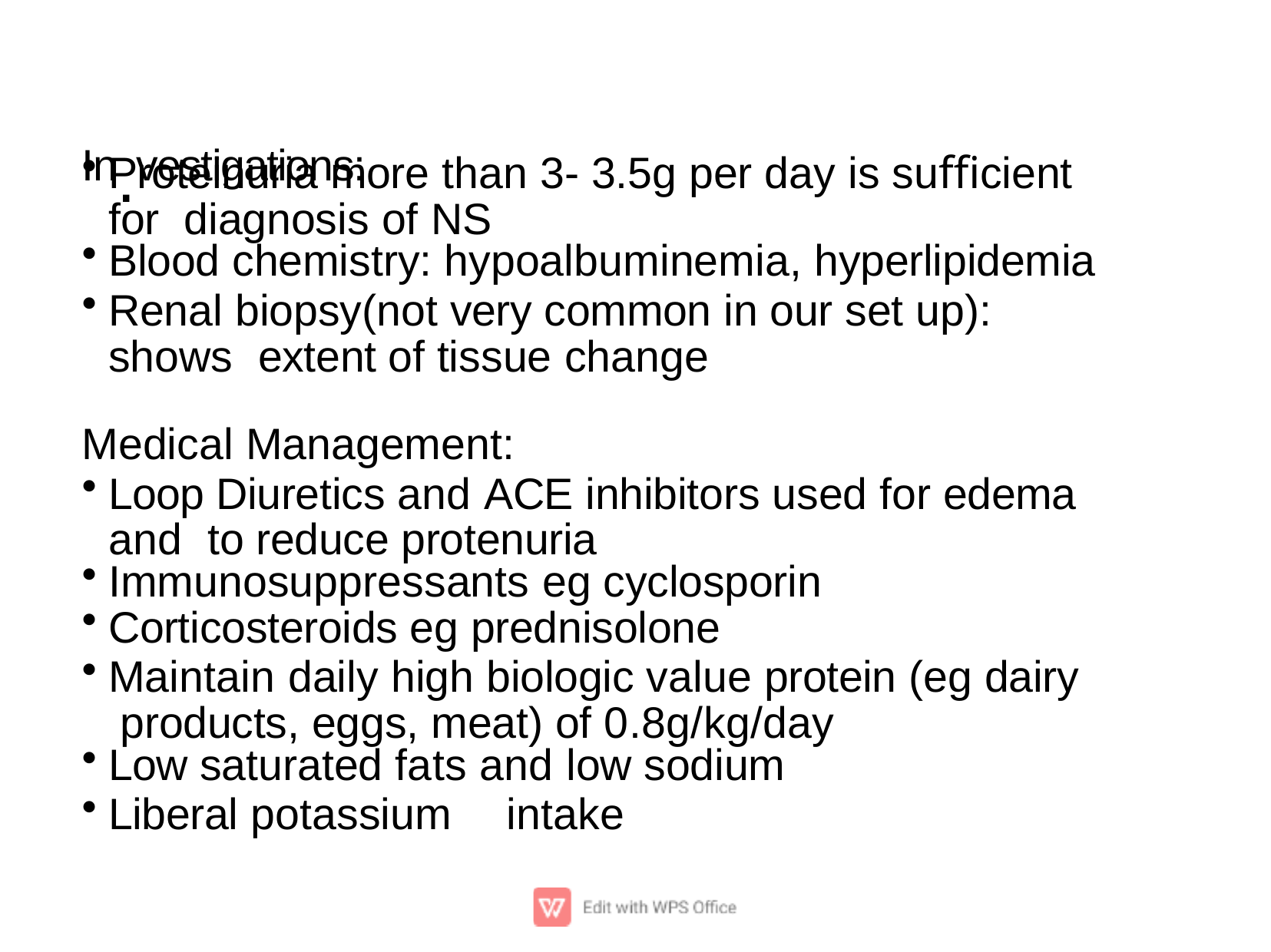

# In.vestigations:
Proteinuria more than 3- 3.5g per day is suﬃcient for  diagnosis of NS
Blood chemistry: hypoalbuminemia, hyperlipidemia
Renal biopsy(not very common in our set up): shows  extent of tissue change
Medical Management:
Loop Diuretics and ACE inhibitors used for edema and  to reduce protenuria
Immunosuppressants eg cyclosporin
Corticosteroids eg prednisolone
Maintain daily high biologic value protein (eg dairy  products, eggs, meat) of 0.8g/kg/day
Low saturated fats and low sodium
Liberal potassium	intake